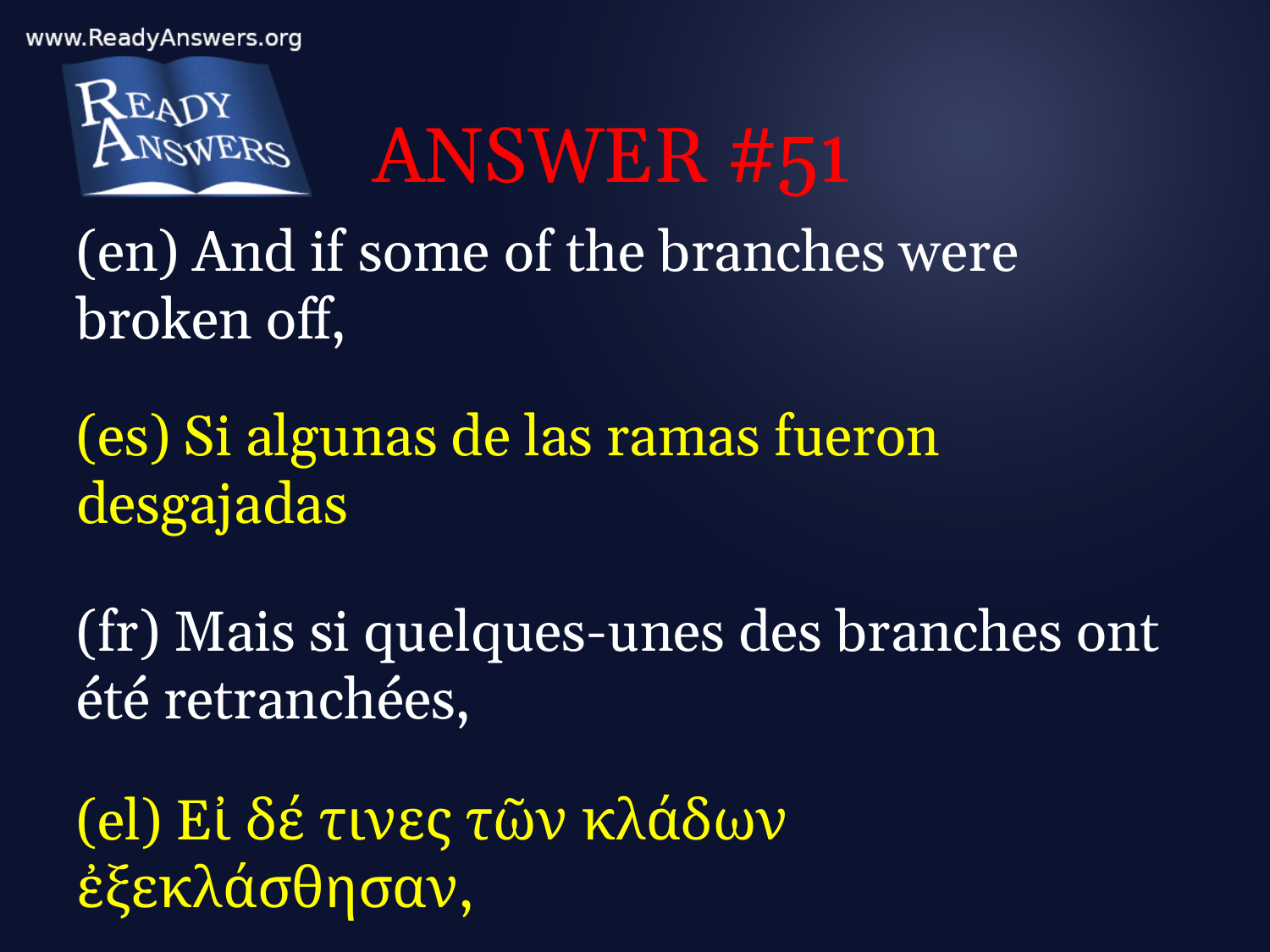

# ANSWER #51
(en) And if some of the branches were broken off,
(es) Si algunas de las ramas fueron desgajadas
(fr) Mais si quelques-unes des branches ont été retranchées,
(el) Εἰ δέ τινες τῶν κλάδων ἐξεκλάσθησαν,